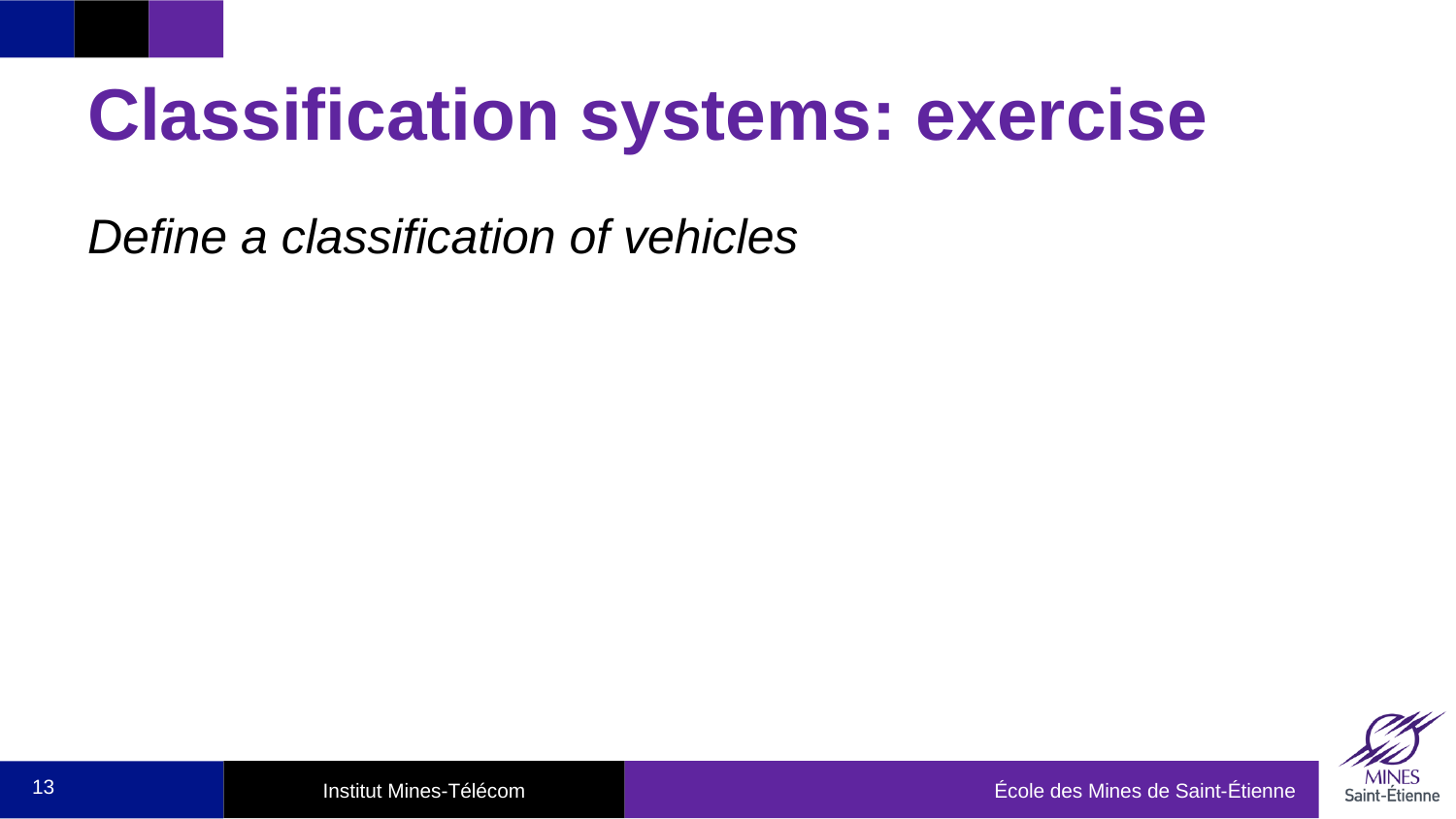

# Classification systems: exercise
Define a classification of vehicles
13